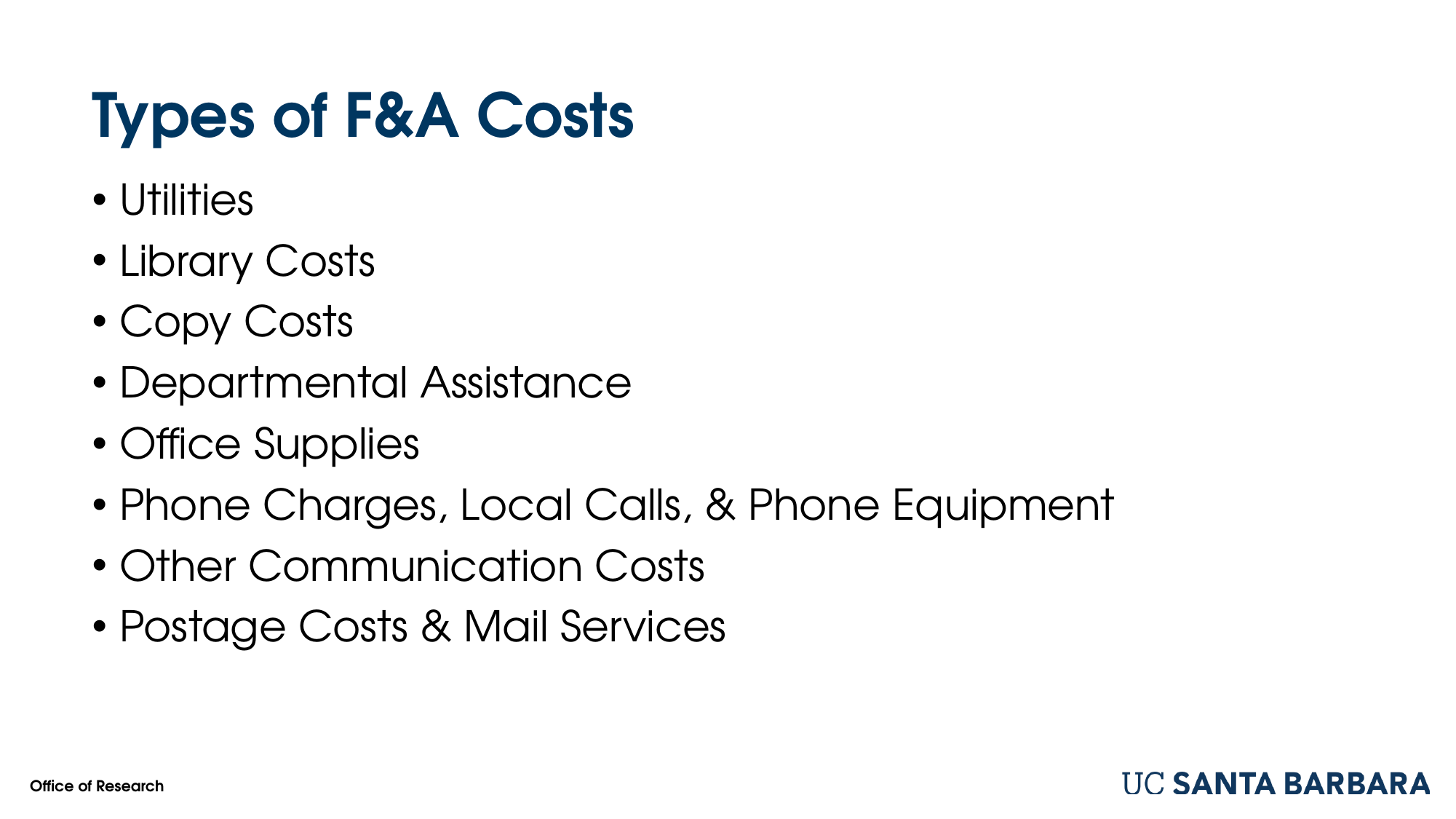

# Types of F&A Costs
Utilities
Library Costs
Copy Costs
Departmental Assistance
Office Supplies
Phone Charges, Local Calls, & Phone Equipment
Other Communication Costs
Postage Costs & Mail Services